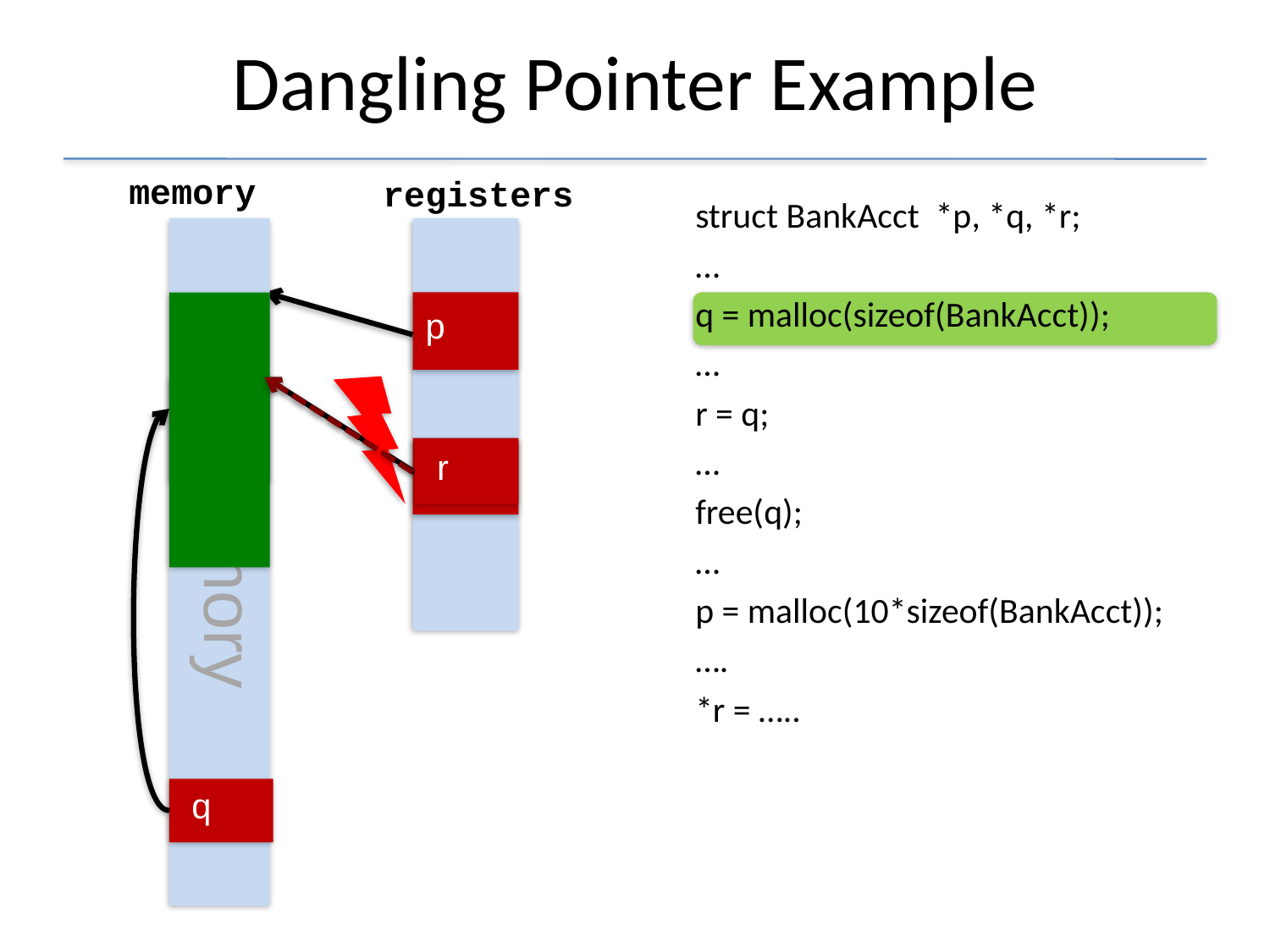

# Dangling Pointer Example
memory
registers
struct BankAcct  *p, *q, *r;
…
q = malloc(sizeof(BankAcct));
…
r = q;
…
free(q);
…
p = malloc(10*sizeof(BankAcct));
….
*r = …..

memory

p

r
 r
 q